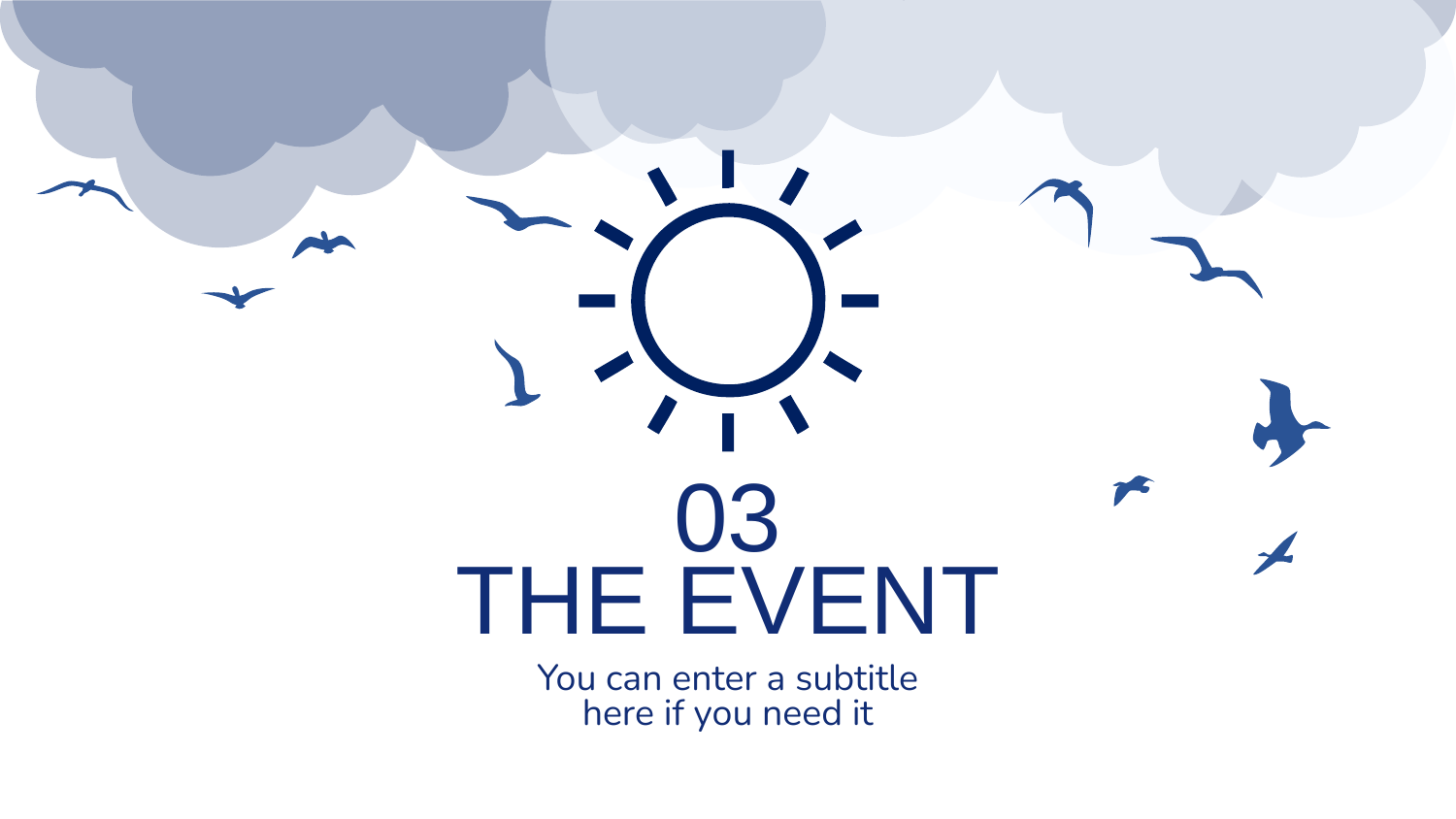

03

# THE EVENT
You can enter a subtitle here if you need it